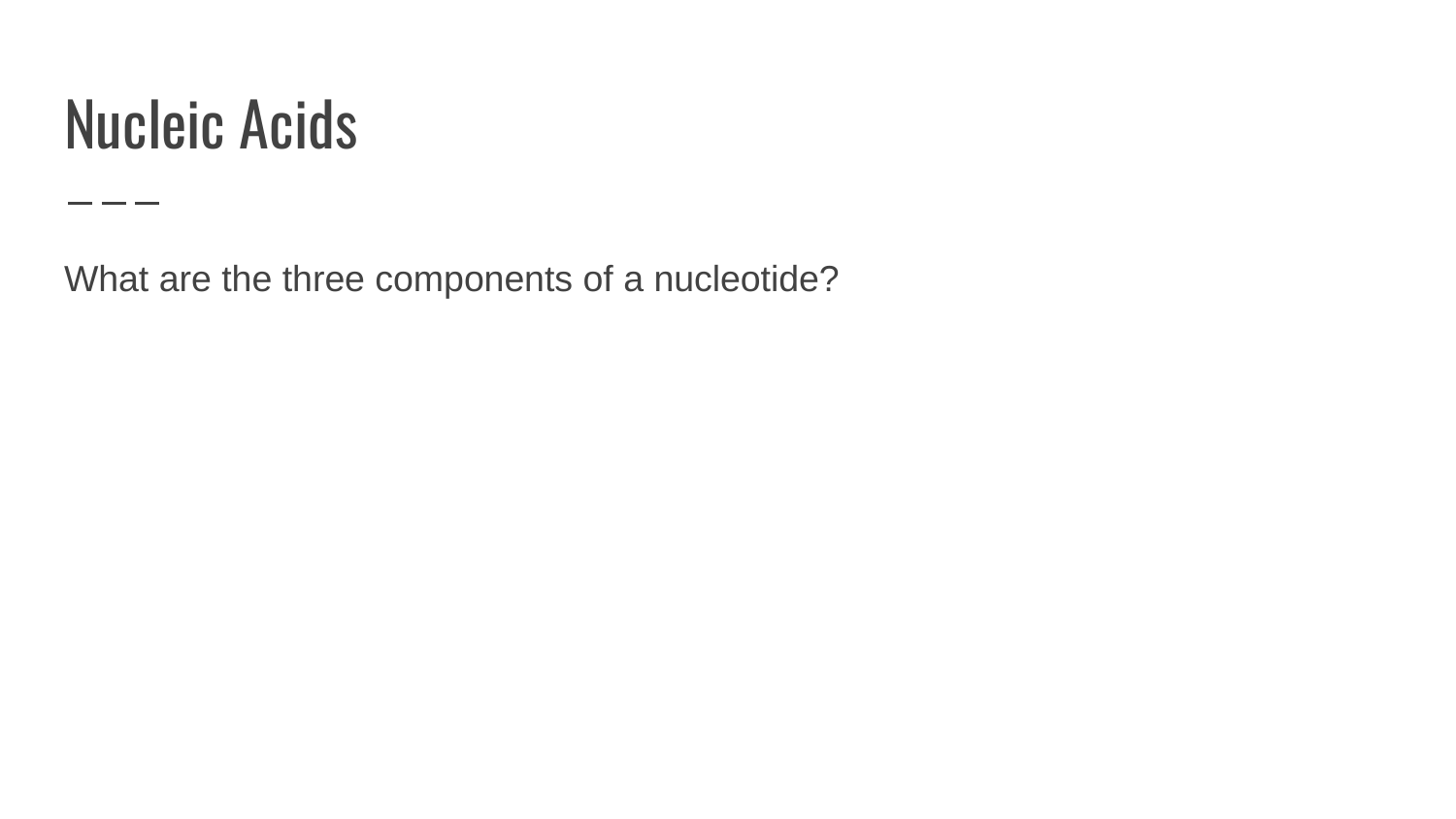

# Nucleic Acids
What are the three components of a nucleotide?